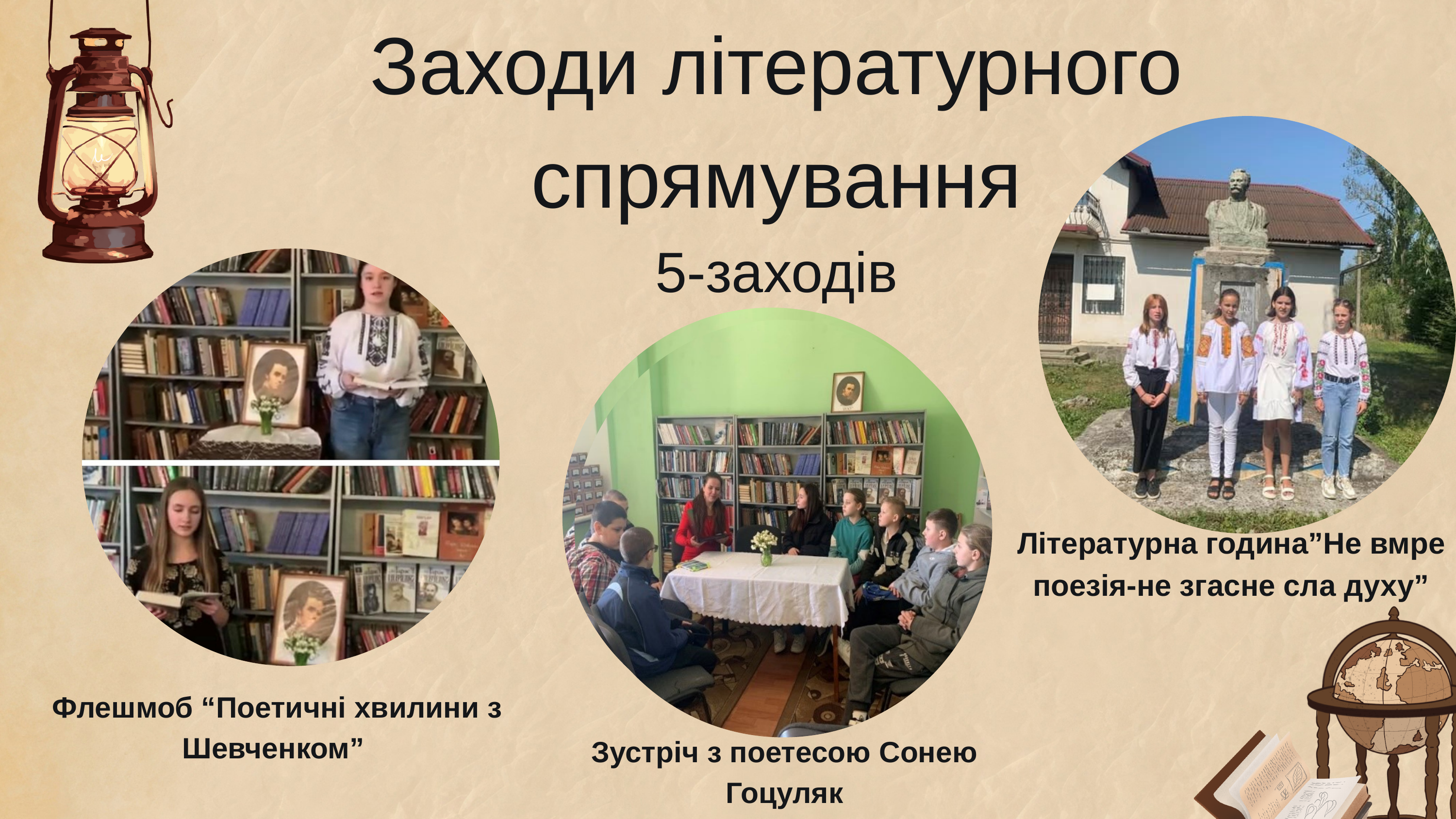

Заходи літературного спрямування
5-заходів

Літературна година”Не вмре поезія-не згасне сла духу”

Флешмоб “Поетичні хвилини з Шевченком”
Зустріч з поетесою Сонею Гоцуляк